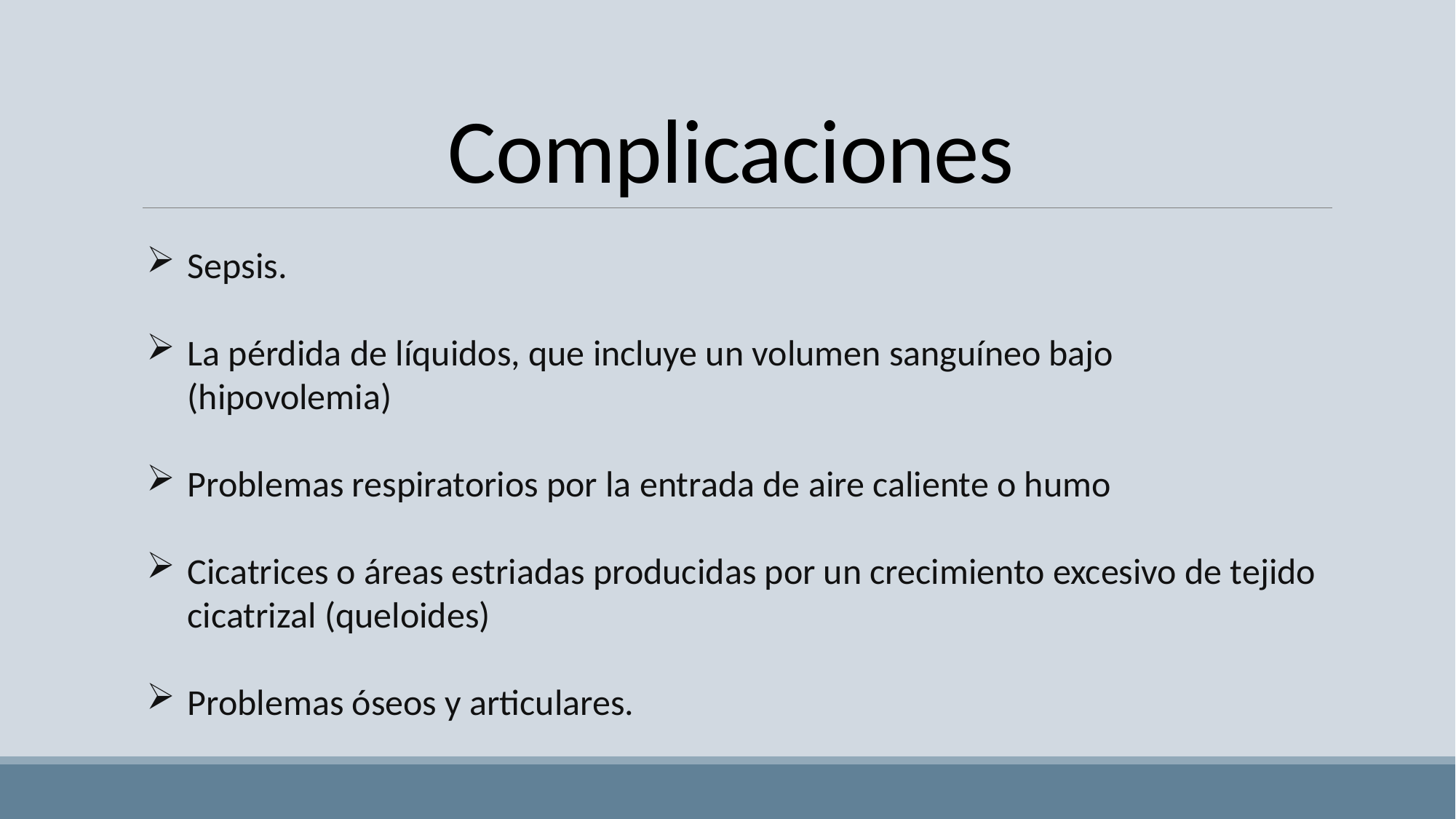

# Complicaciones
Sepsis.

La pérdida de líquidos, que incluye un volumen sanguíneo bajo (hipovolemia)

Problemas respiratorios por la entrada de aire caliente o humo

Cicatrices o áreas estriadas producidas por un crecimiento excesivo de tejido cicatrizal (queloides)

Problemas óseos y articulares.